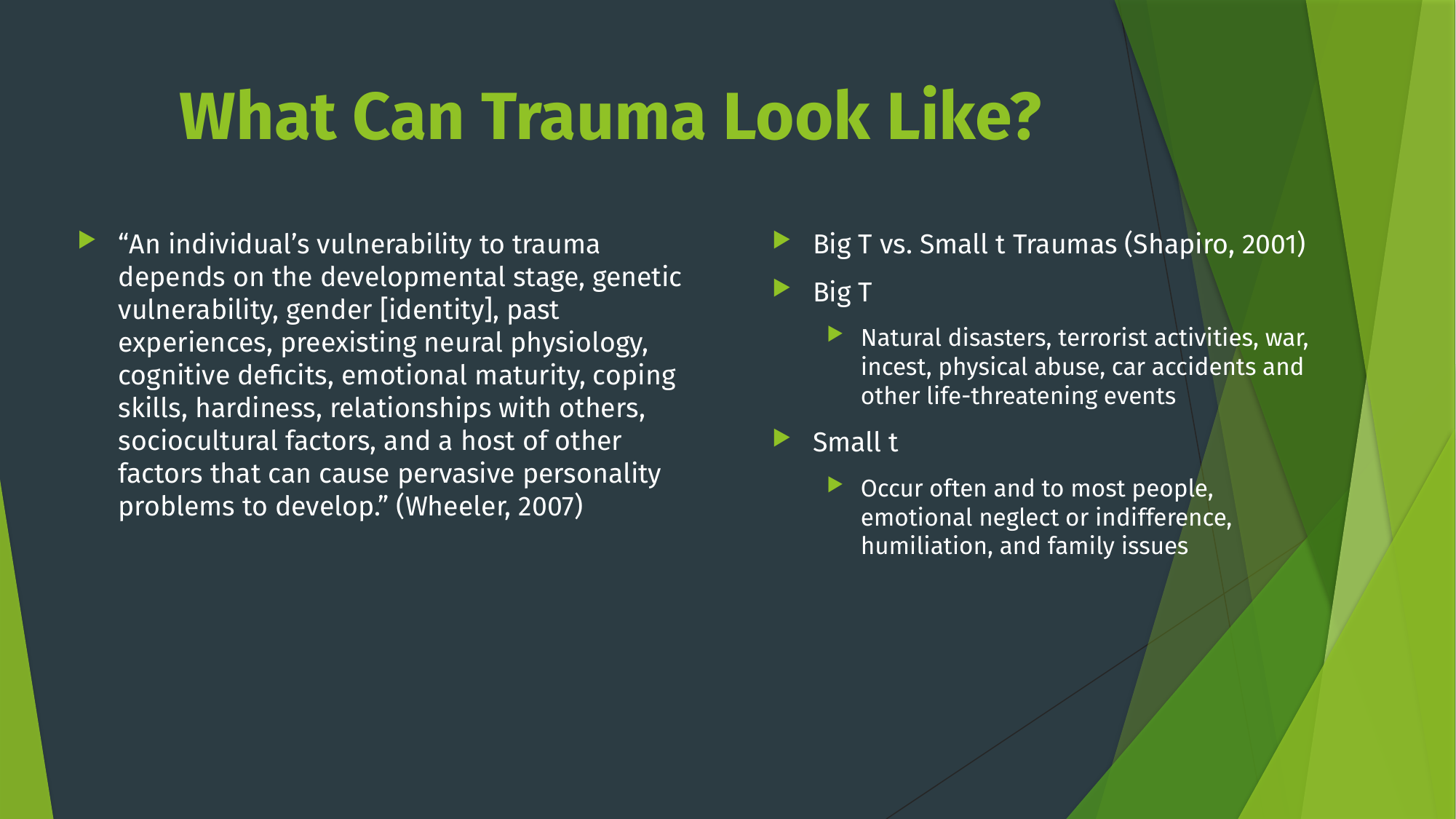

# What Can Trauma Look Like?
“An individual’s vulnerability to trauma depends on the developmental stage, genetic vulnerability, gender [identity], past experiences, preexisting neural physiology, cognitive deficits, emotional maturity, coping skills, hardiness, relationships with others, sociocultural factors, and a host of other factors that can cause pervasive personality problems to develop.” (Wheeler, 2007)
Big T vs. Small t Traumas (Shapiro, 2001)
Big T
Natural disasters, terrorist activities, war, incest, physical abuse, car accidents and other life-threatening events
Small t
Occur often and to most people, emotional neglect or indifference, humiliation, and family issues